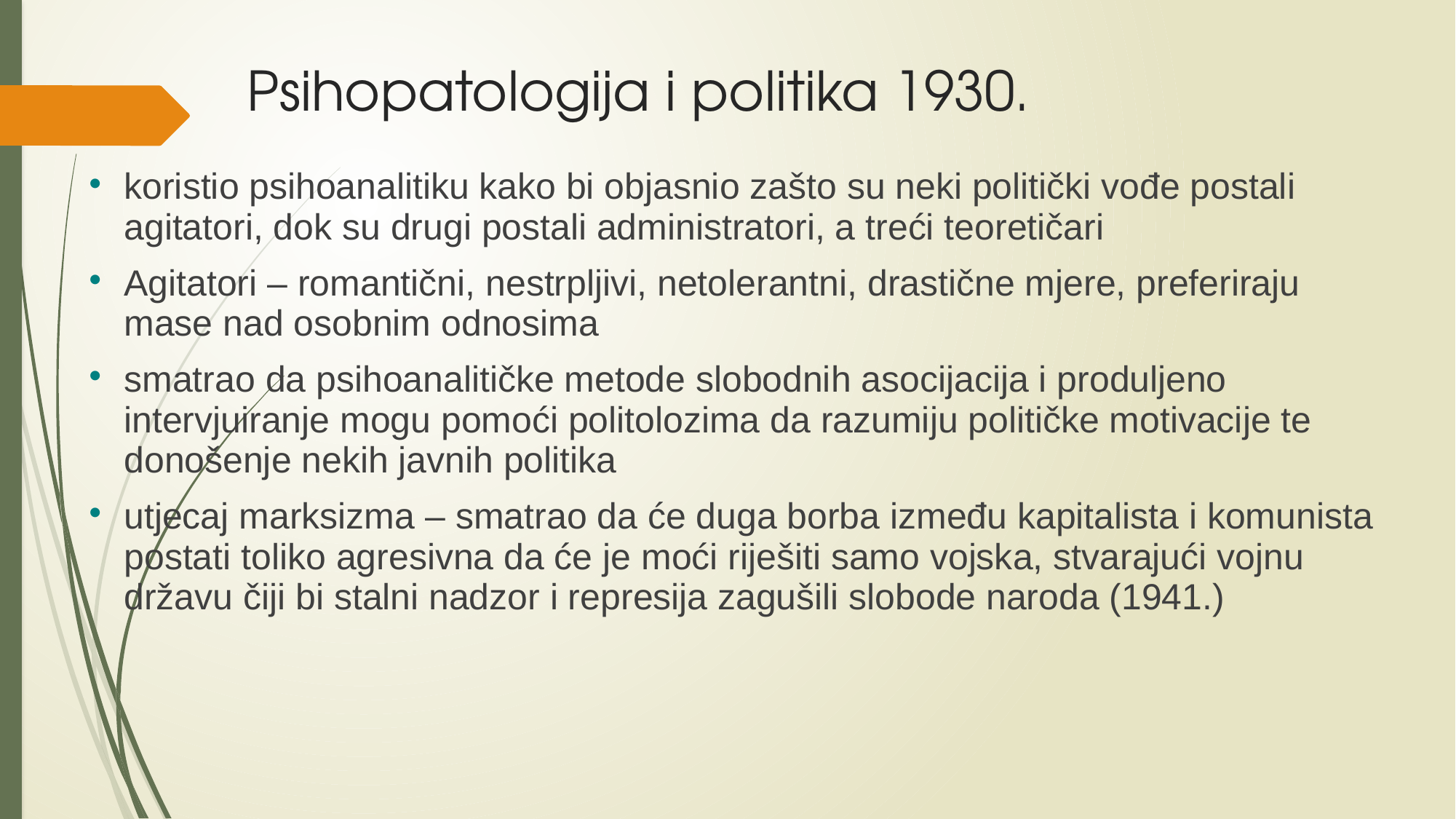

# Psihopatologija i politika 1930.
koristio psihoanalitiku kako bi objasnio zašto su neki politički vođe postali agitatori, dok su drugi postali administratori, a treći teoretičari
Agitatori – romantični, nestrpljivi, netolerantni, drastične mjere, preferiraju mase nad osobnim odnosima
smatrao da psihoanalitičke metode slobodnih asocijacija i produljeno intervjuiranje mogu pomoći politolozima da razumiju političke motivacije te donošenje nekih javnih politika
utjecaj marksizma – smatrao da će duga borba između kapitalista i komunista postati toliko agresivna da će je moći riješiti samo vojska, stvarajući vojnu državu čiji bi stalni nadzor i represija zagušili slobode naroda (1941.)